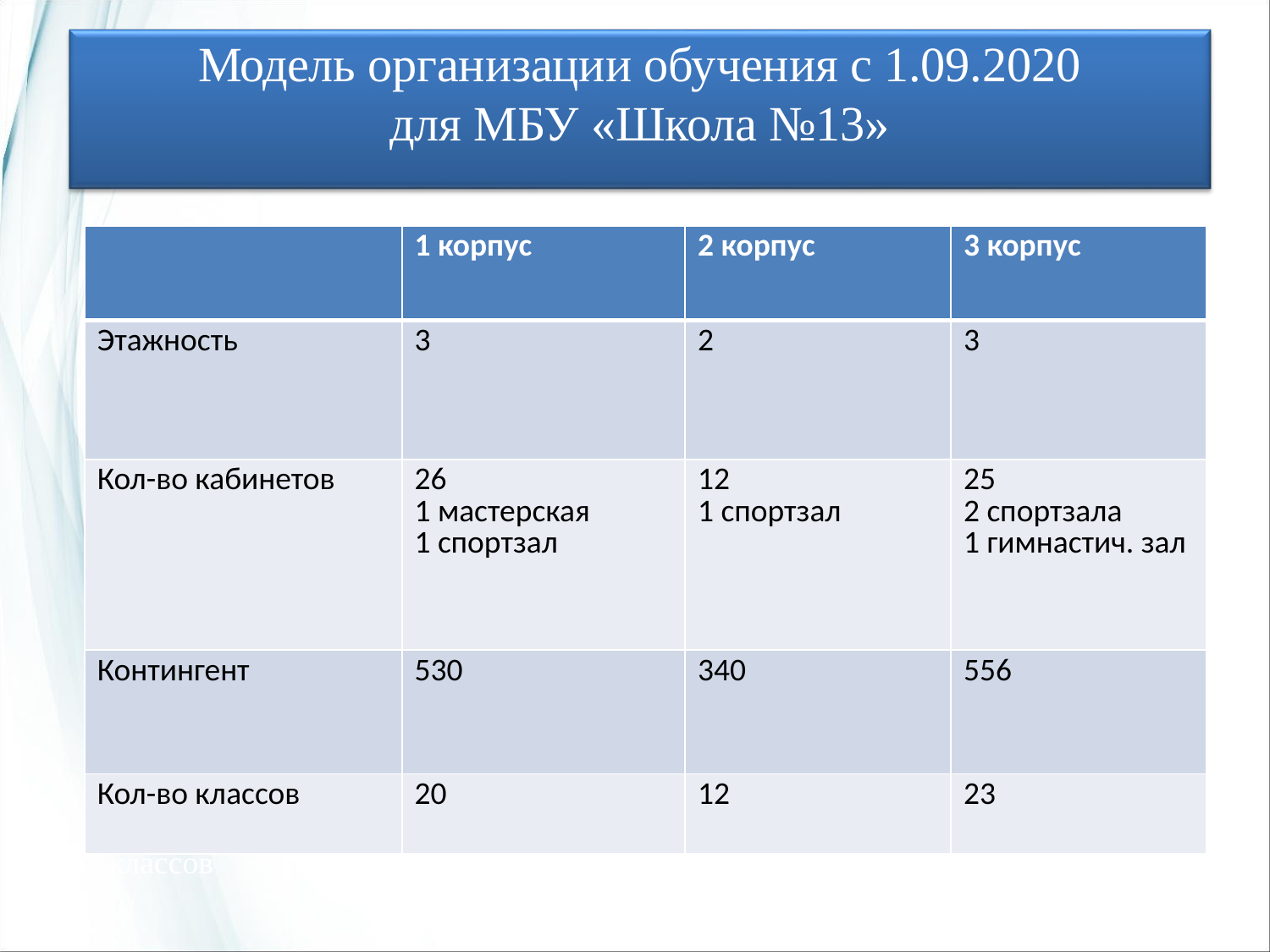

# Модель организации обучения с 1.09.2020 для МБУ «Школа №13»
|  | 1 корпус | 2 корпус | 3 корпус |
| --- | --- | --- | --- |
| Этажность | 3 | 2 | 3 |
| Кол-во кабинетов | 26 1 мастерская 1 спортзал | 12 1 спортзал | 25 2 спортзала 1 гимнастич. зал |
| Контингент | 530 | 340 | 556 |
| Кол-во классов | 20 | 12 | 23 |
Этажность
Контингент
Количество  классов